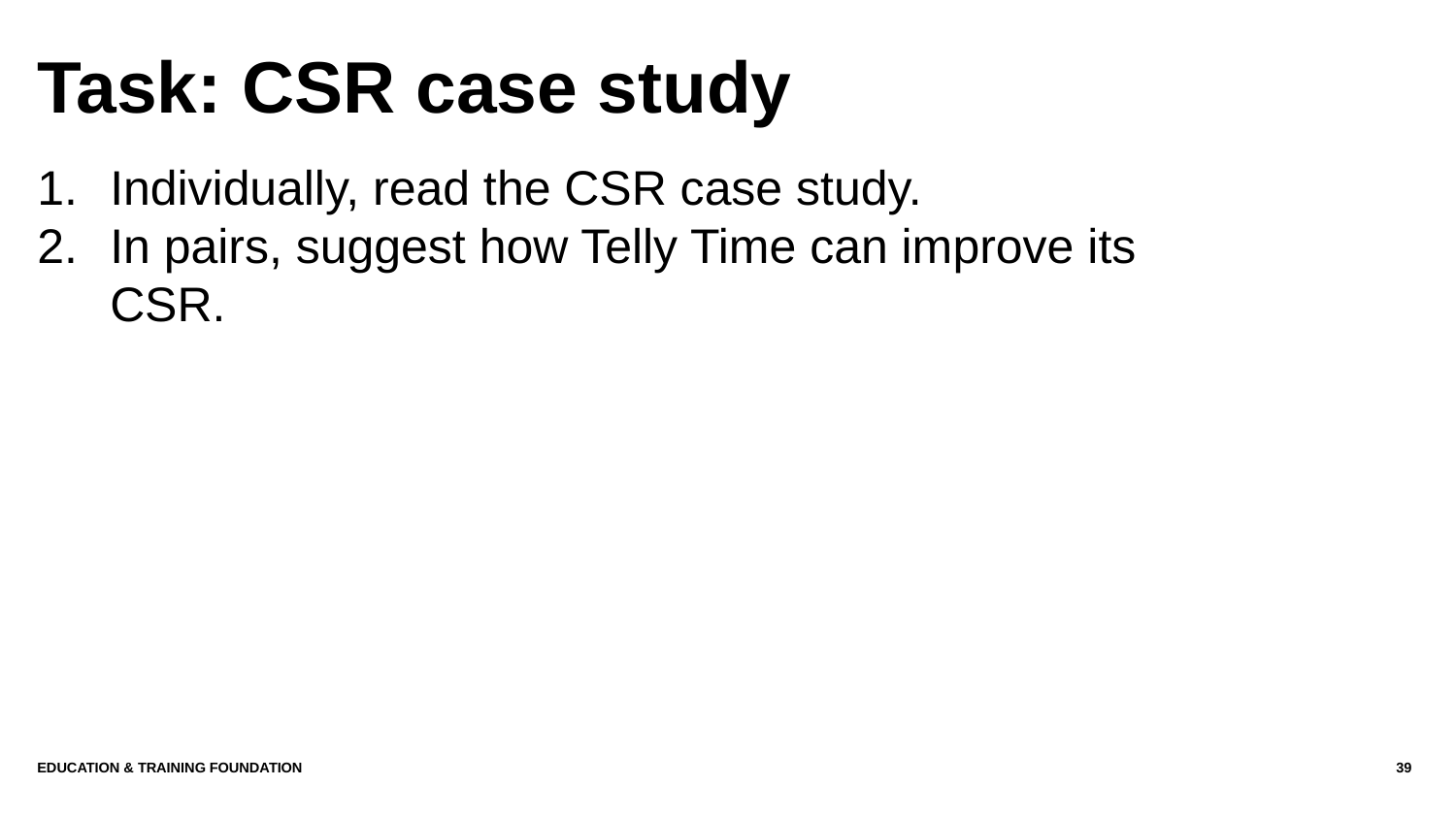

# Task: CSR case study
Individually, read the CSR case study.
In pairs, suggest how Telly Time can improve its CSR.
Education & Training Foundation
39